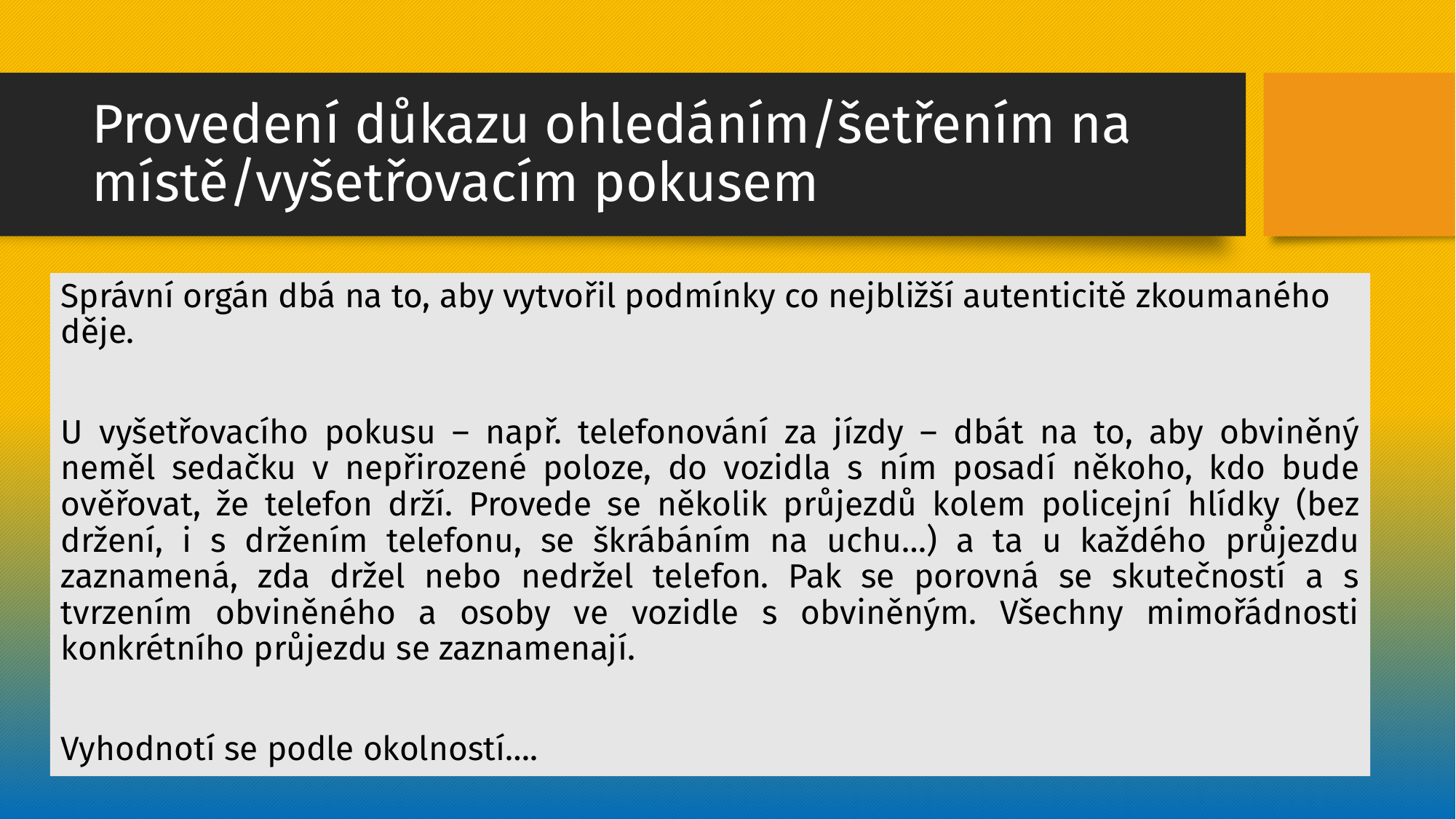

# Provedení důkazu ohledáním/šetřením na místě/vyšetřovacím pokusem
Správní orgán dbá na to, aby vytvořil podmínky co nejbližší autenticitě zkoumaného děje.

U vyšetřovacího pokusu – např. telefonování za jízdy – dbát na to, aby obviněný neměl sedačku v nepřirozené poloze, do vozidla s ním posadí někoho, kdo bude ověřovat, že telefon drží. Provede se několik průjezdů kolem policejní hlídky (bez držení, i s držením telefonu, se škrábáním na uchu…) a ta u každého průjezdu zaznamená, zda držel nebo nedržel telefon. Pak se porovná se skutečností a s tvrzením obviněného a osoby ve vozidle s obviněným. Všechny mimořádnosti konkrétního průjezdu se zaznamenají.

Vyhodnotí se podle okolností….